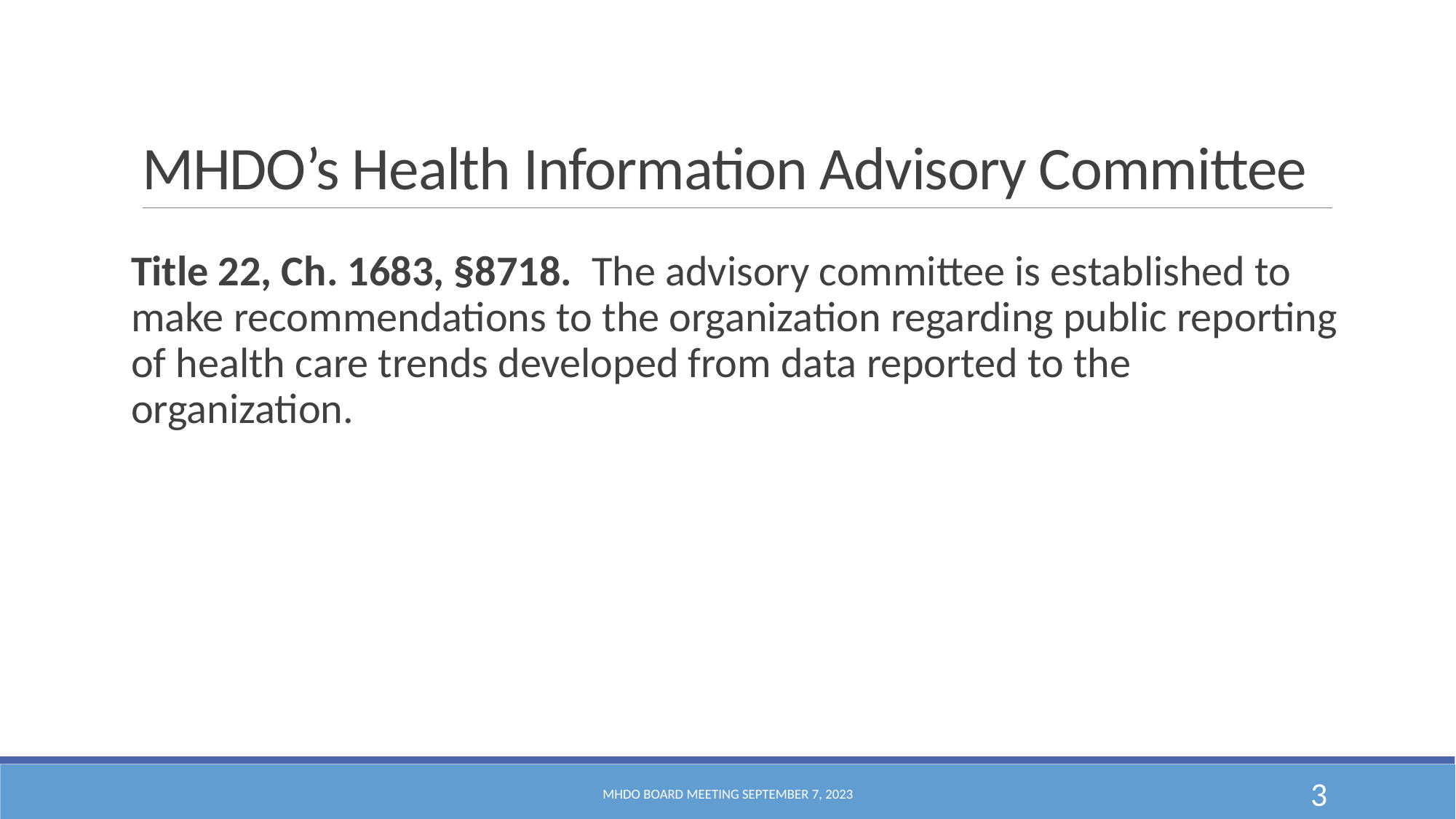

# MHDO’s Health Information Advisory Committee
Title 22, Ch. 1683, §8718.  The advisory committee is established to make recommendations to the organization regarding public reporting of health care trends developed from data reported to the organization.

MHDO Board Meeting September 7, 2023
3